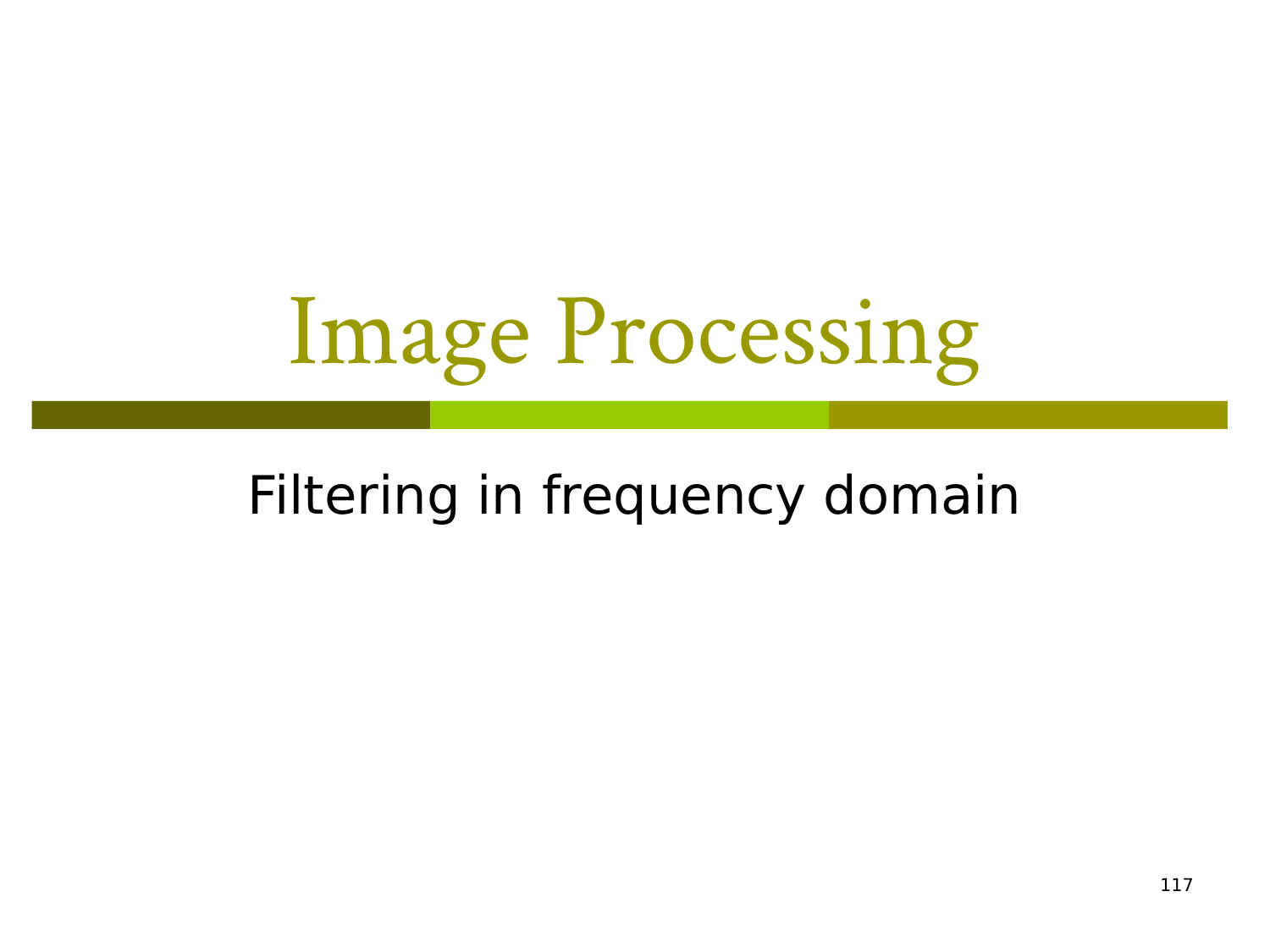

# Image Processing
Filtering in frequency domain

117